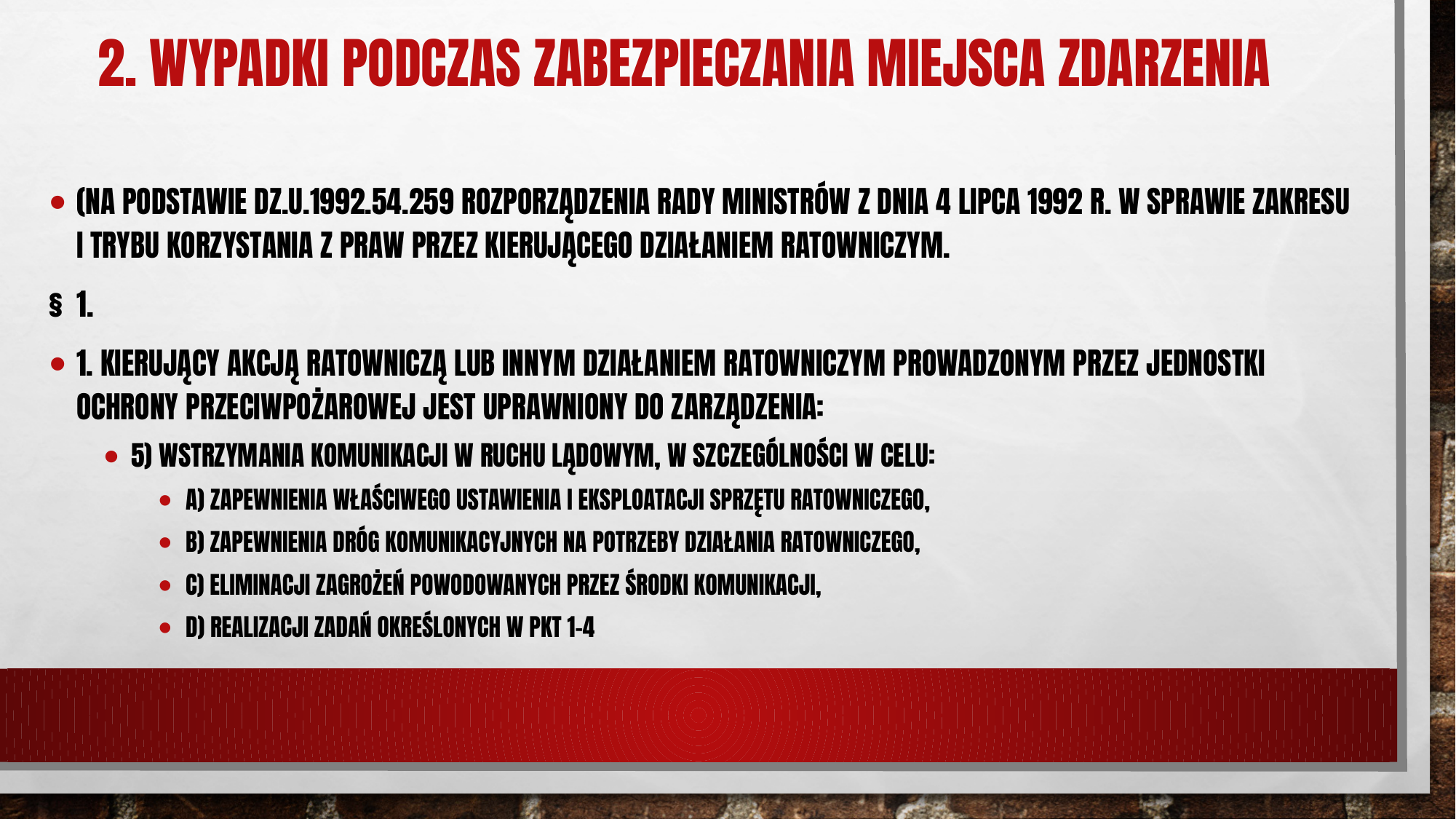

# 2. Wypadki podczas zabezpieczania miejsca zdarzenia
(na podstawie Dz.U.1992.54.259 Rozporządzenia Rady Ministrów z dnia 4 lipca 1992 r. w sprawie zakresu i trybu korzystania z praw przez kierującego działaniem ratowniczym.
§  1.
1. Kierujący akcją ratowniczą lub innym działaniem ratowniczym prowadzonym przez jednostki ochrony przeciwpożarowej jest uprawniony do zarządzenia:
5) wstrzymania komunikacji w ruchu lądowym, w szczególności w celu:
a) zapewnienia właściwego ustawienia i eksploatacji sprzętu ratowniczego,
b) zapewnienia dróg komunikacyjnych na potrzeby działania ratowniczego,
c) eliminacji zagrożeń powodowanych przez środki komunikacji,
d) realizacji zadań określonych w pkt 1-4